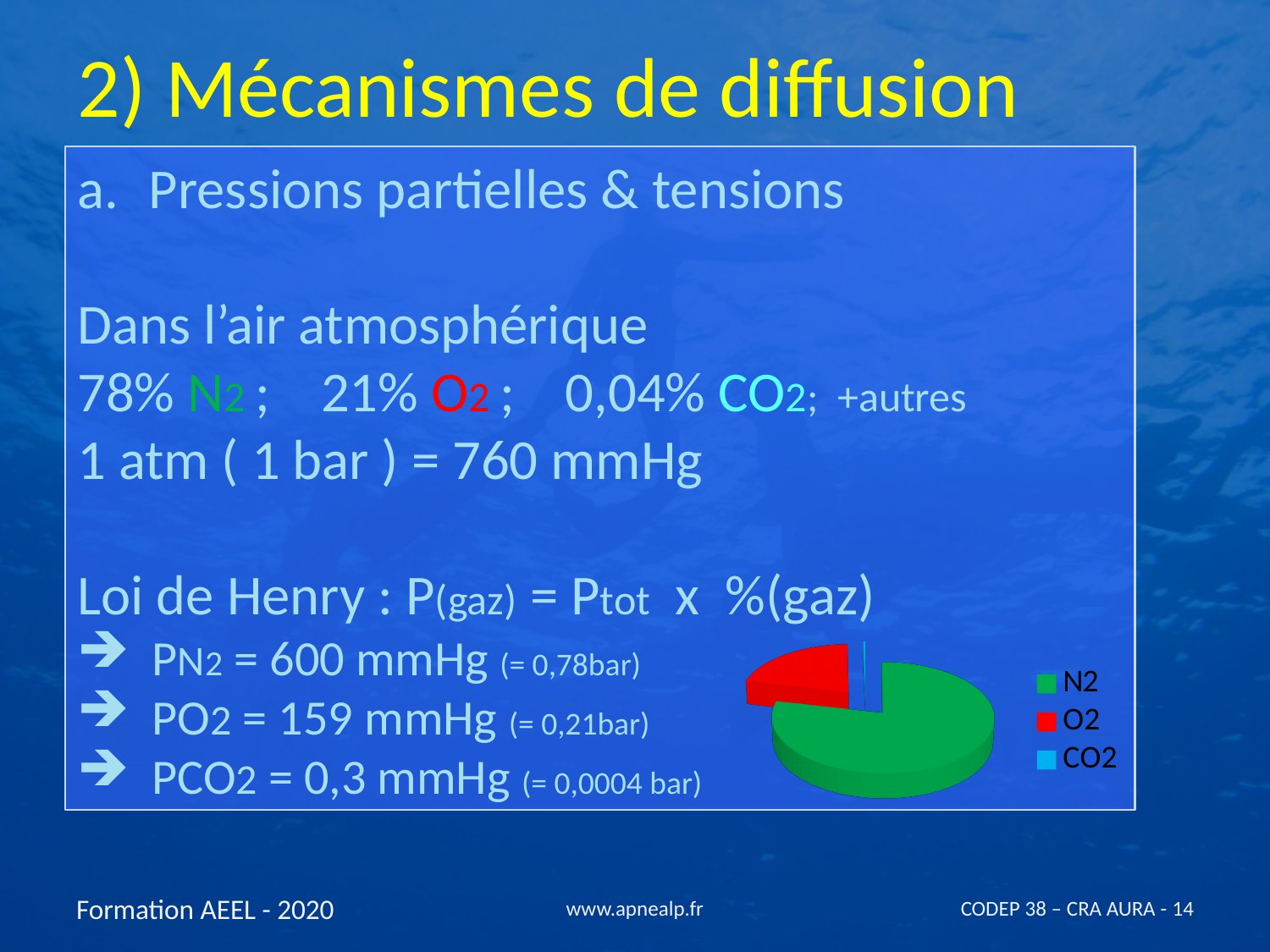

2) Mécanismes de diffusion
Pressions partielles & tensions

Dans l’air atmosphérique
78% N2 ;    21% O2 ;    0,04% CO2;  +autres
1 atm ( 1 bar ) = 760 mmHg

Loi de Henry : P(gaz) = Ptot  x  %(gaz)
 PN2 = 600 mmHg (= 0,78bar)
 PO2 = 159 mmHg (= 0,21bar)
 PCO2 = 0,3 mmHg (= 0,0004 bar)

[unsupported chart]

Formation AEEL - 2020
www.apnealp.fr
CODEP 38 – CRA AURA - 14